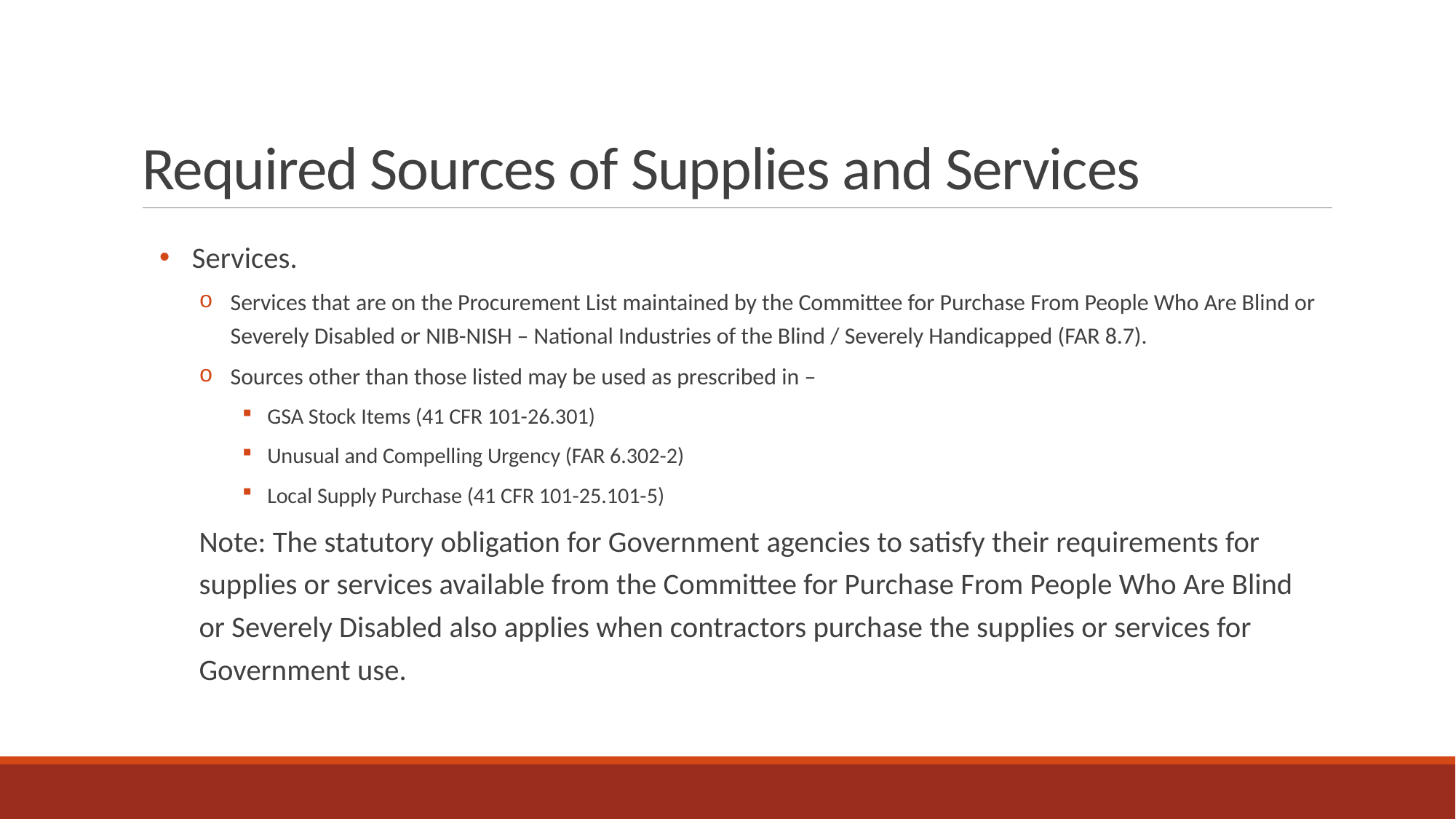

# Required Sources of Supplies and Services
Services.
Services that are on the Procurement List maintained by the Committee for Purchase From People Who Are Blind or Severely Disabled or NIB-NISH – National Industries of the Blind / Severely Handicapped (FAR 8.7).
Sources other than those listed may be used as prescribed in –
GSA Stock Items (41 CFR 101-26.301)
Unusual and Compelling Urgency (FAR 6.302-2)
Local Supply Purchase (41 CFR 101-25.101-5)
Note: The statutory obligation for Government agencies to satisfy their requirements for supplies or services available from the Committee for Purchase From People Who Are Blind or Severely Disabled also applies when contractors purchase the supplies or services for Government use.